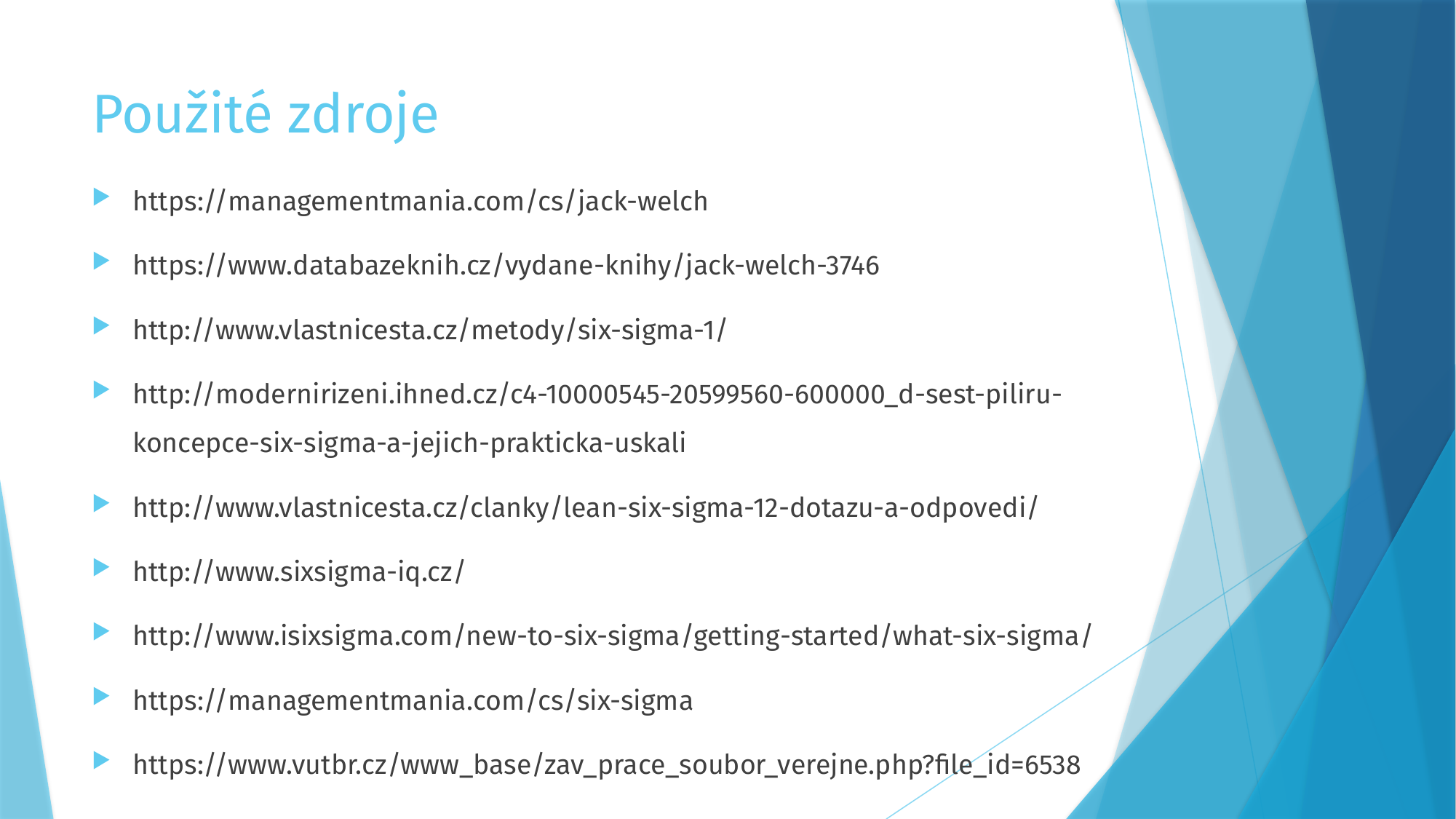

# Použité zdroje
https://managementmania.com/cs/jack-welch
https://www.databazeknih.cz/vydane-knihy/jack-welch-3746
http://www.vlastnicesta.cz/metody/six-sigma-1/
http://modernirizeni.ihned.cz/c4-10000545-20599560-600000_d-sest-piliru-koncepce-six-sigma-a-jejich-prakticka-uskali
http://www.vlastnicesta.cz/clanky/lean-six-sigma-12-dotazu-a-odpovedi/
http://www.sixsigma-iq.cz/
http://www.isixsigma.com/new-to-six-sigma/getting-started/what-six-sigma/
https://managementmania.com/cs/six-sigma
https://www.vutbr.cz/www_base/zav_prace_soubor_verejne.php?file_id=6538